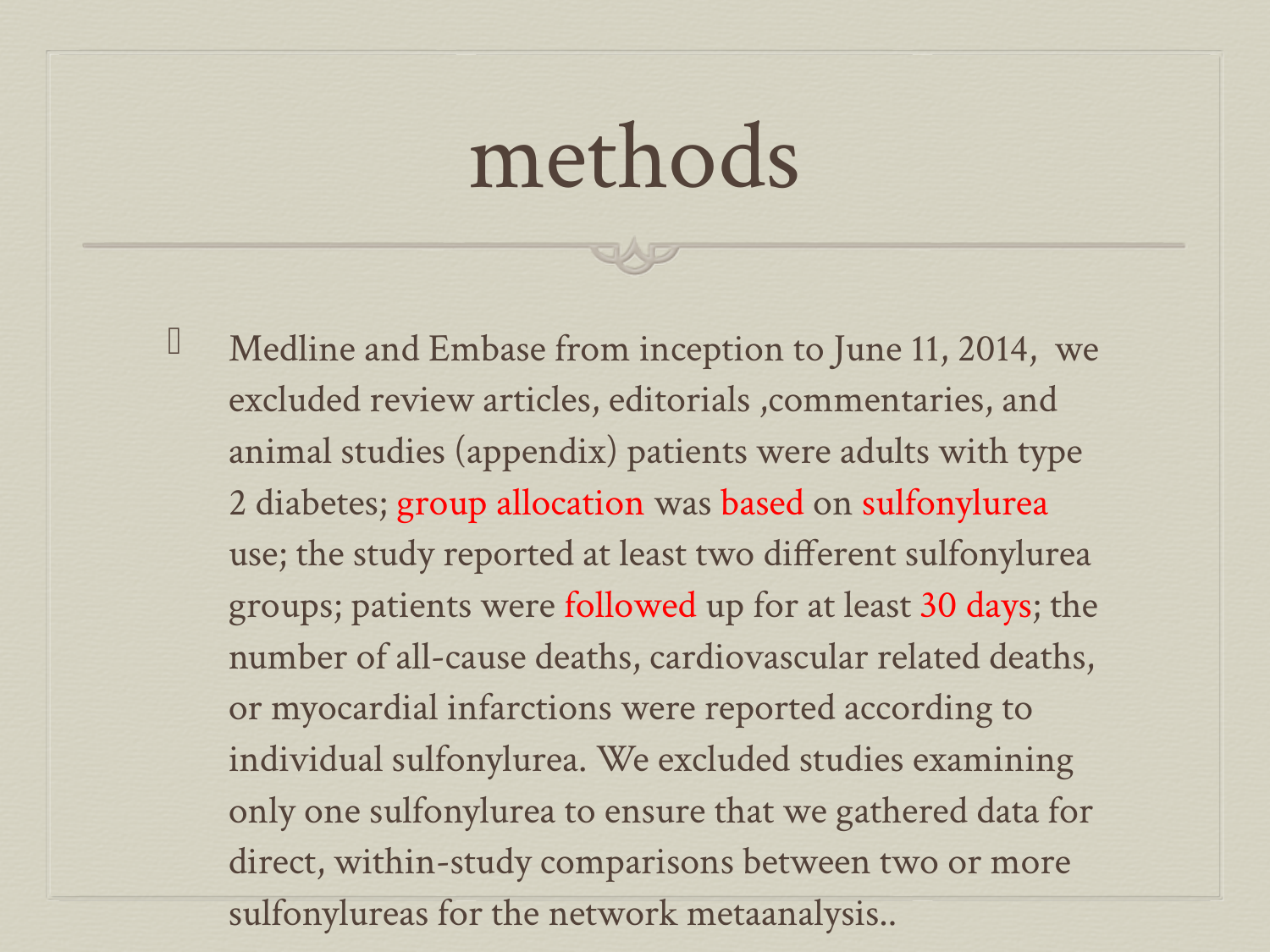

# methods

Medline and Embase from inception to June 11, 2014,  we excluded review articles, editorials ,commentaries, and animal studies (appendix) patients were adults with type 2 diabetes; group allocation was based on sulfonylurea use; the study reported at least two different sulfonylurea  groups; patients were followed up for at least 30 days; the number of all-cause deaths, cardiovascular related deaths, or myocardial infarctions were reported according to individual sulfonylurea. We excluded studies examining only one sulfonylurea to ensure that we gathered data for direct, within-study comparisons between two or more sulfonylureas for the network metaanalysis..